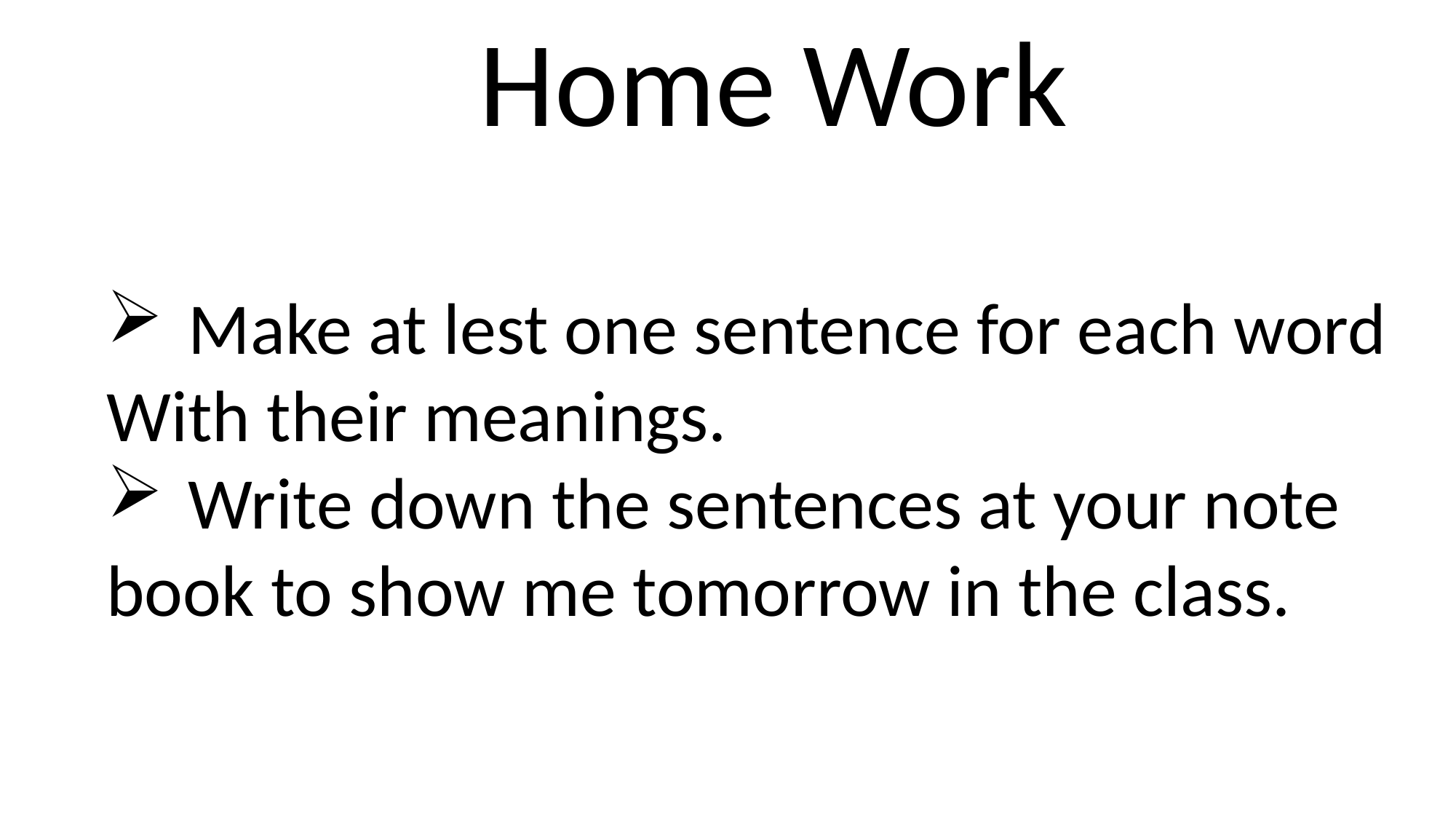

Home Work
Make at lest one sentence for each word
With their meanings.
Write down the sentences at your note
book to show me tomorrow in the class.